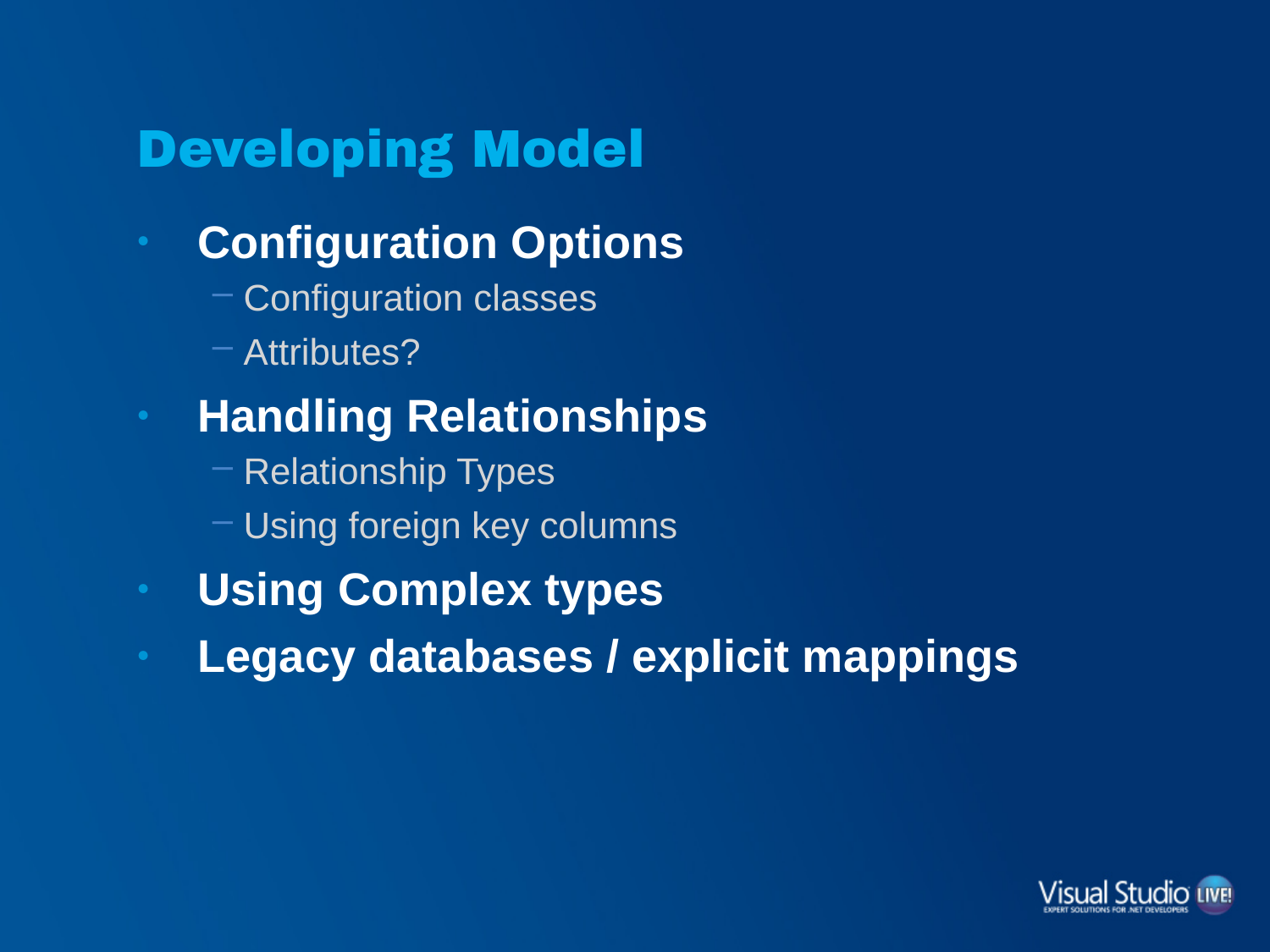

# Developing Model
Configuration Options
Configuration classes
Attributes?
Handling Relationships
Relationship Types
Using foreign key columns
Using Complex types
Legacy databases / explicit mappings